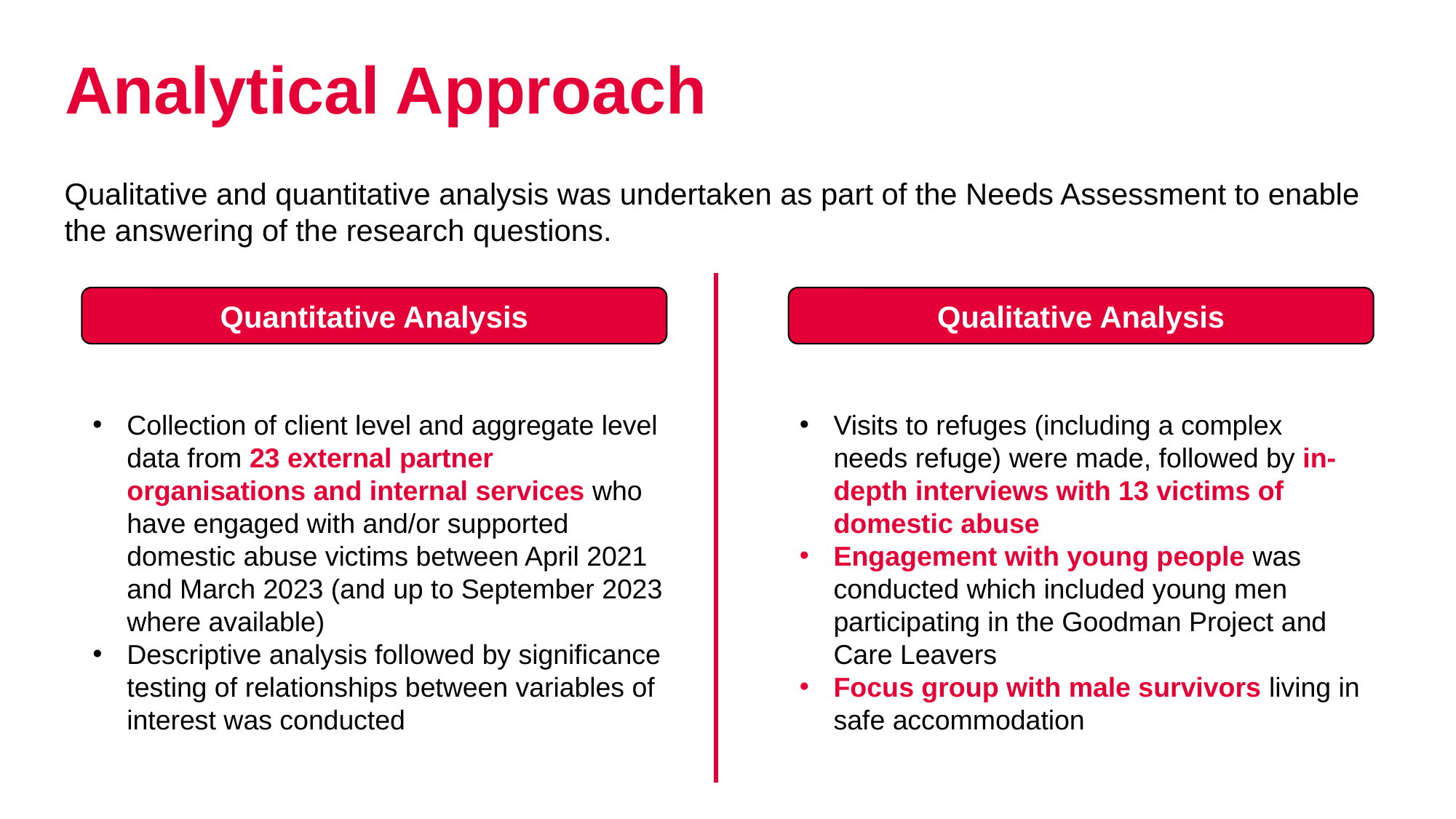

# Analytical Approach
Qualitative and quantitative analysis was undertaken as part of the Needs Assessment to enable the answering of the research questions.
Quantitative Analysis
Qualitative Analysis

Collection of client level and aggregate level data from 23 external partner organisations and internal services who have engaged with and/or supported domestic abuse victims between April 2021 and March 2023 (and up to September 2023 where available)
Descriptive analysis followed by significance testing of relationships between variables of interest was conducted

Visits to refuges (including a complex needs refuge) were made, followed by in-depth interviews with 13 victims of domestic abuse
Engagement with young people was conducted which included young men participating in the Goodman Project and Care Leavers
Focus group with male survivors living in safe accommodation